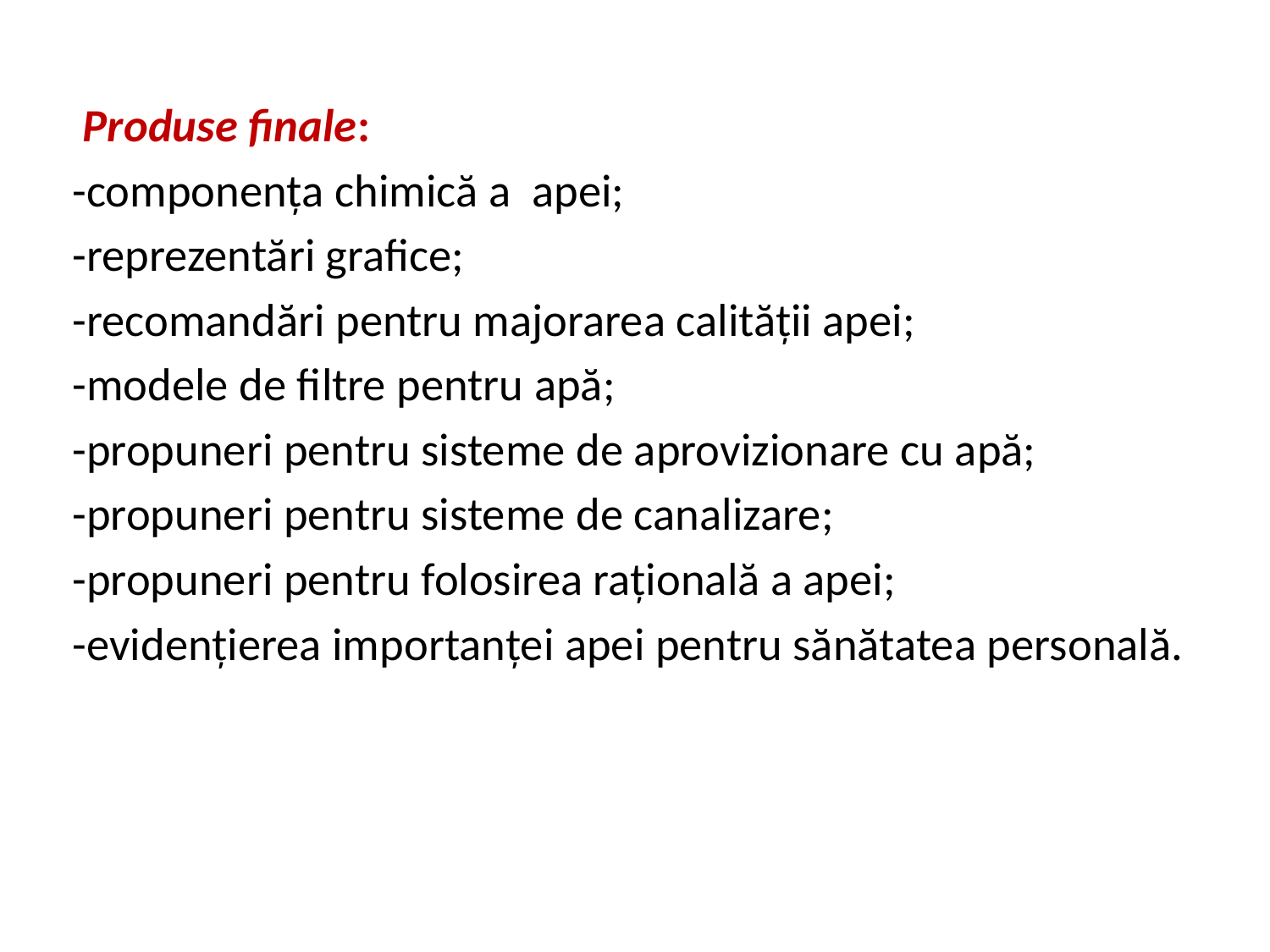

Produse finale:
-componența chimică a  apei;
-reprezentări grafice;
-recomandări pentru majorarea calității apei;
-modele de filtre pentru apă;
-propuneri pentru sisteme de aprovizionare cu apă;
-propuneri pentru sisteme de canalizare;
-propuneri pentru folosirea rațională a apei;
-evidențierea importanței apei pentru sănătatea personală.